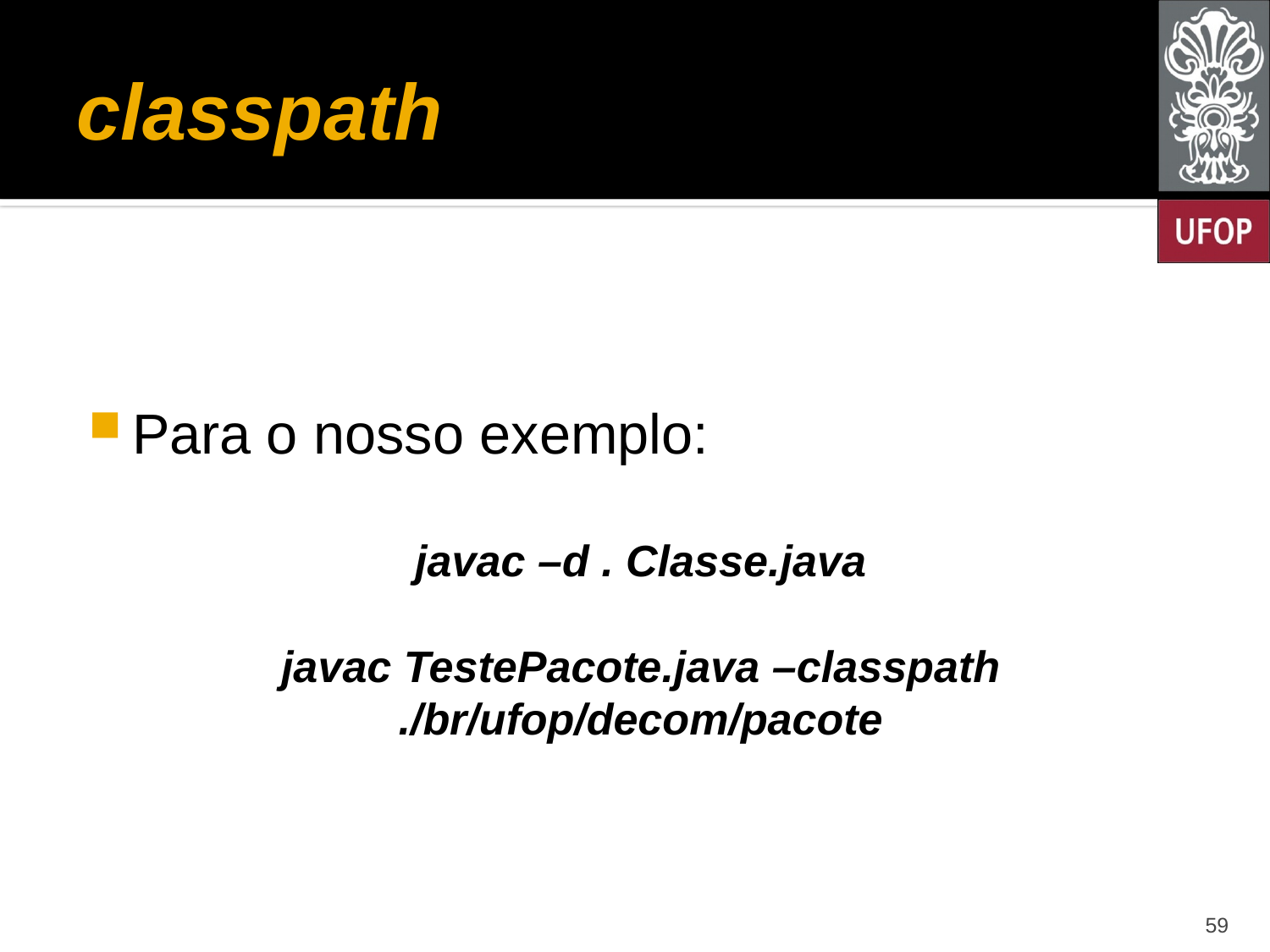

# classpath
Para o nosso exemplo:

javac –d . Classe.java

javac TestePacote.java –classpath ./br/ufop/decom/pacote
59